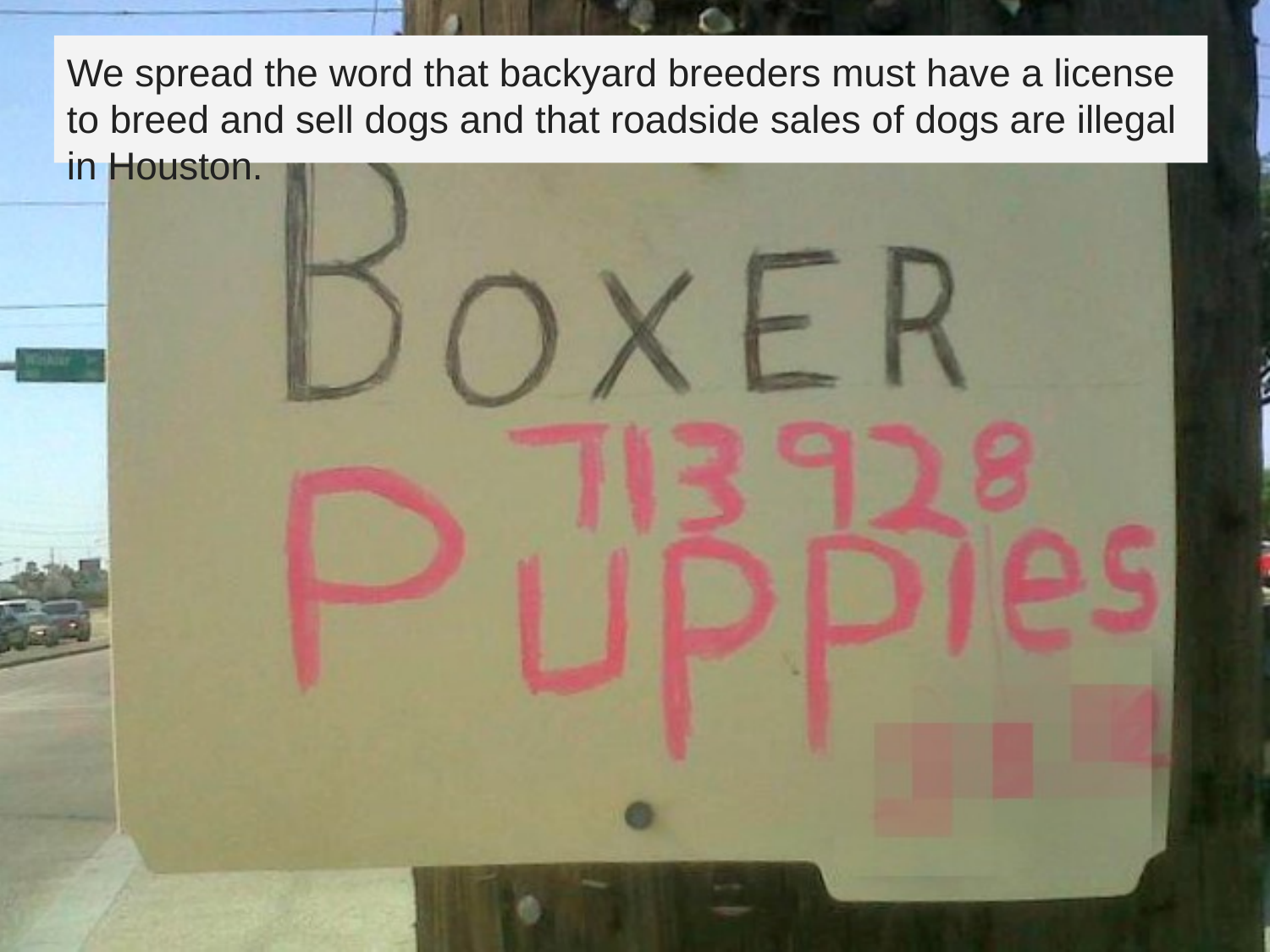

# We spread the word that backyard breeders must have a license to breed and sell dogs and that roadside sales of dogs are illegal in Houston.